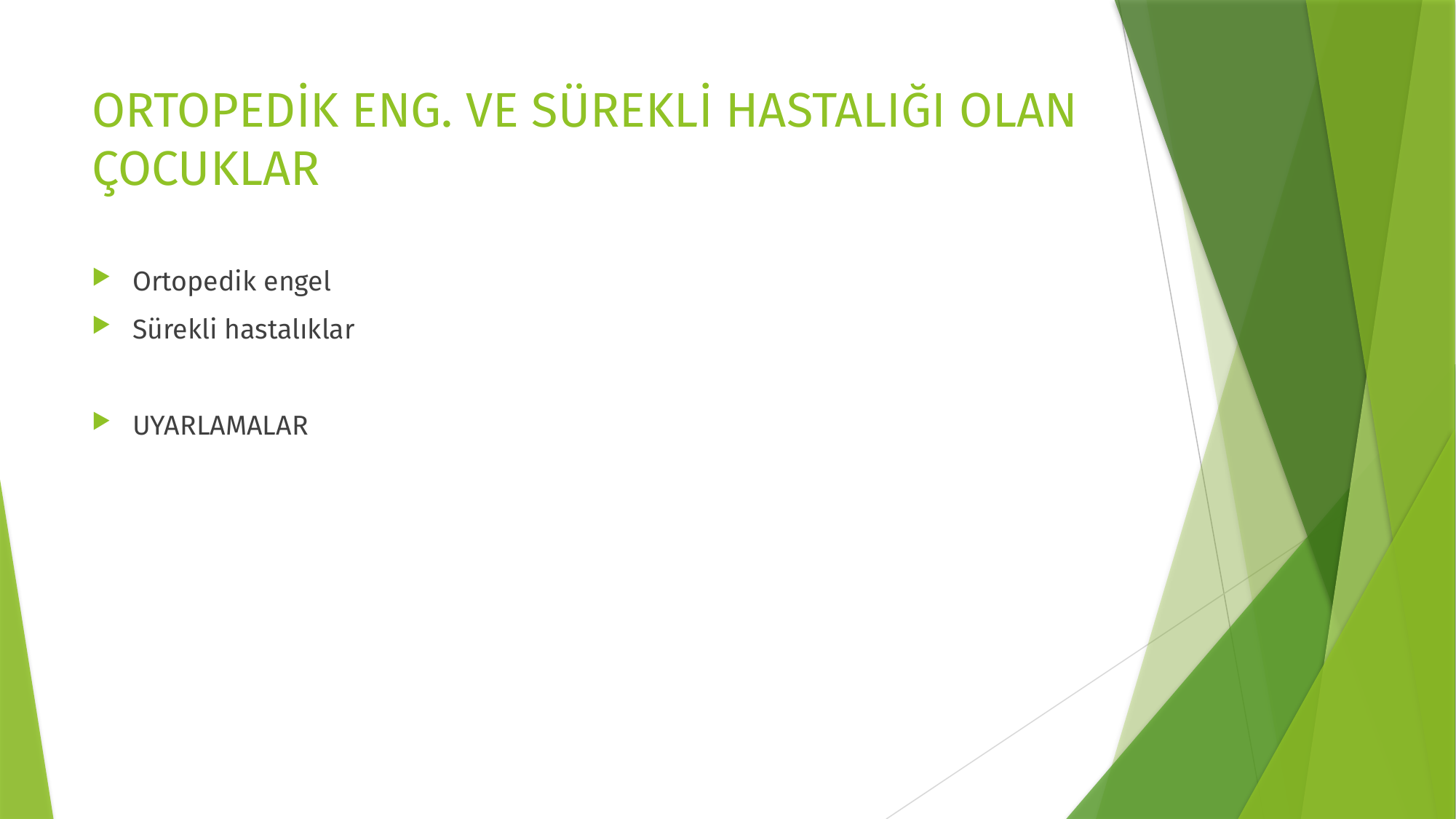

# ORTOPEDİK ENG. VE SÜREKLİ HASTALIĞI OLAN ÇOCUKLAR
Ortopedik engel
Sürekli hastalıklar

UYARLAMALAR